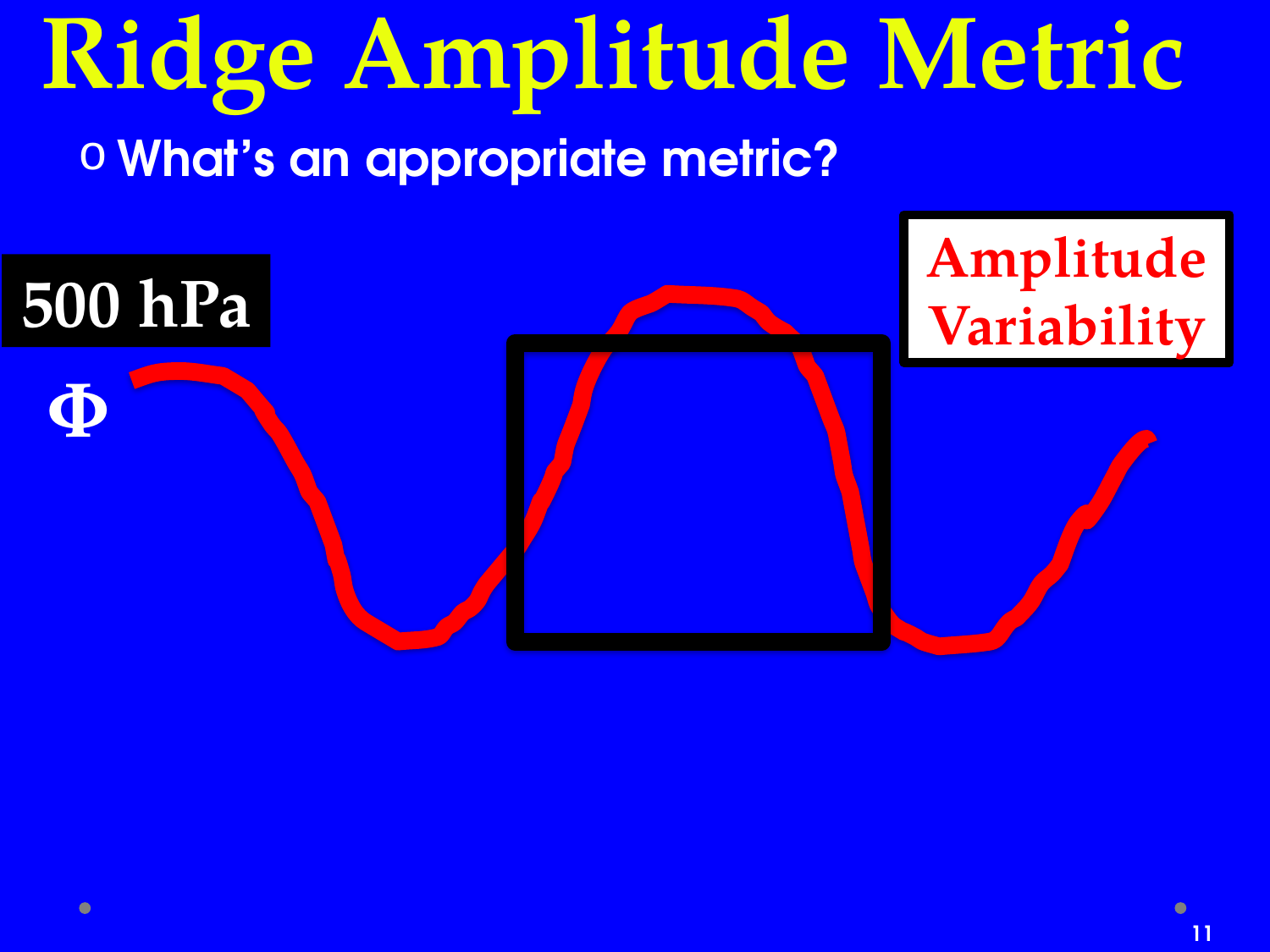

What’s an appropriate metric?
# Ridge Amplitude Metric
Amplitude Variability
500 hPa

Φ
11